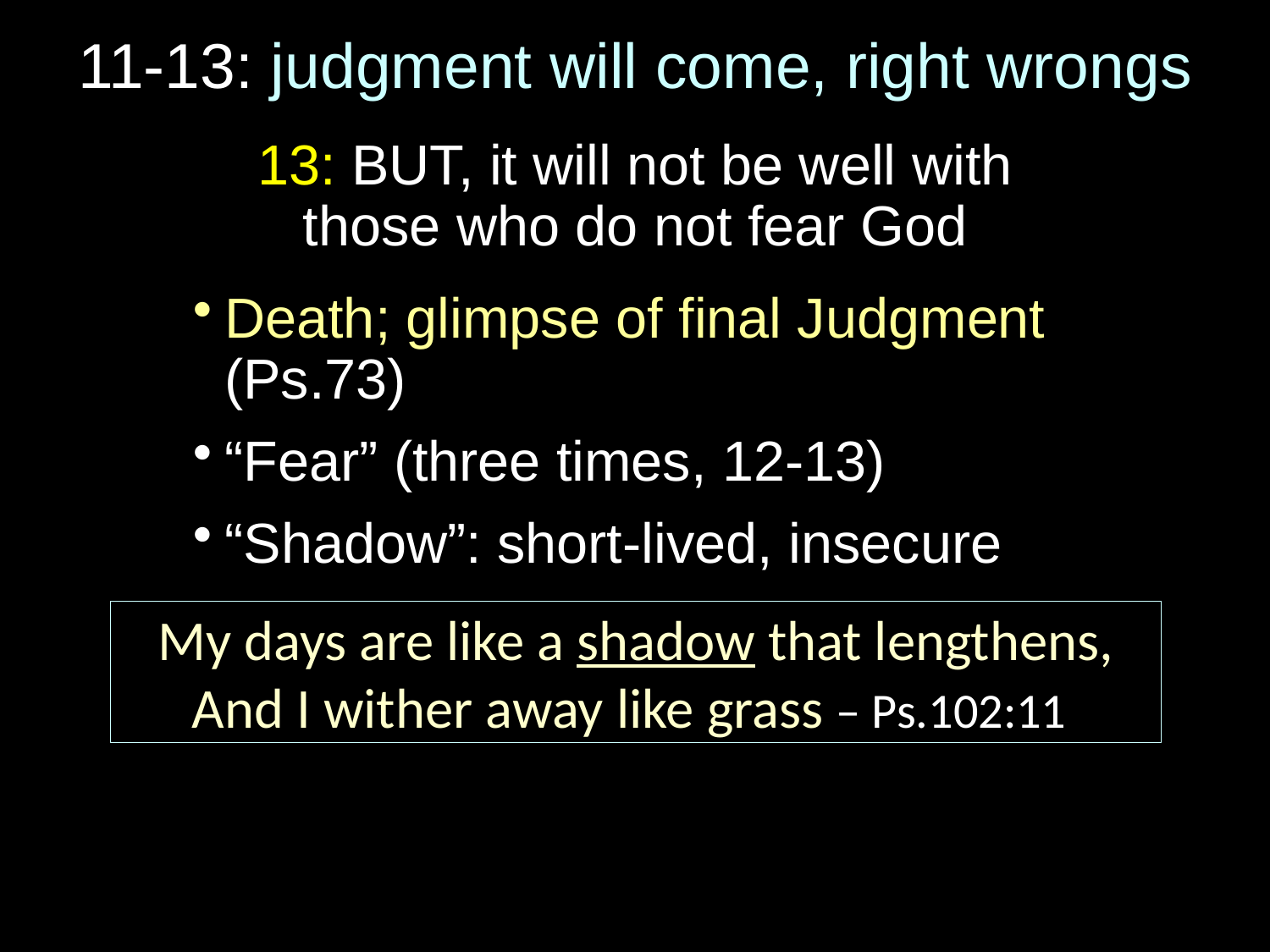

# 11-13: judgment will come, right wrongs
13: BUT, it will not be well with
those who do not fear God
Death; glimpse of final Judgment (Ps.73)
“Fear” (three times, 12-13)
“Shadow”: short-lived, insecure
My days are like a shadow that lengthens,
And I wither away like grass – Ps.102:11